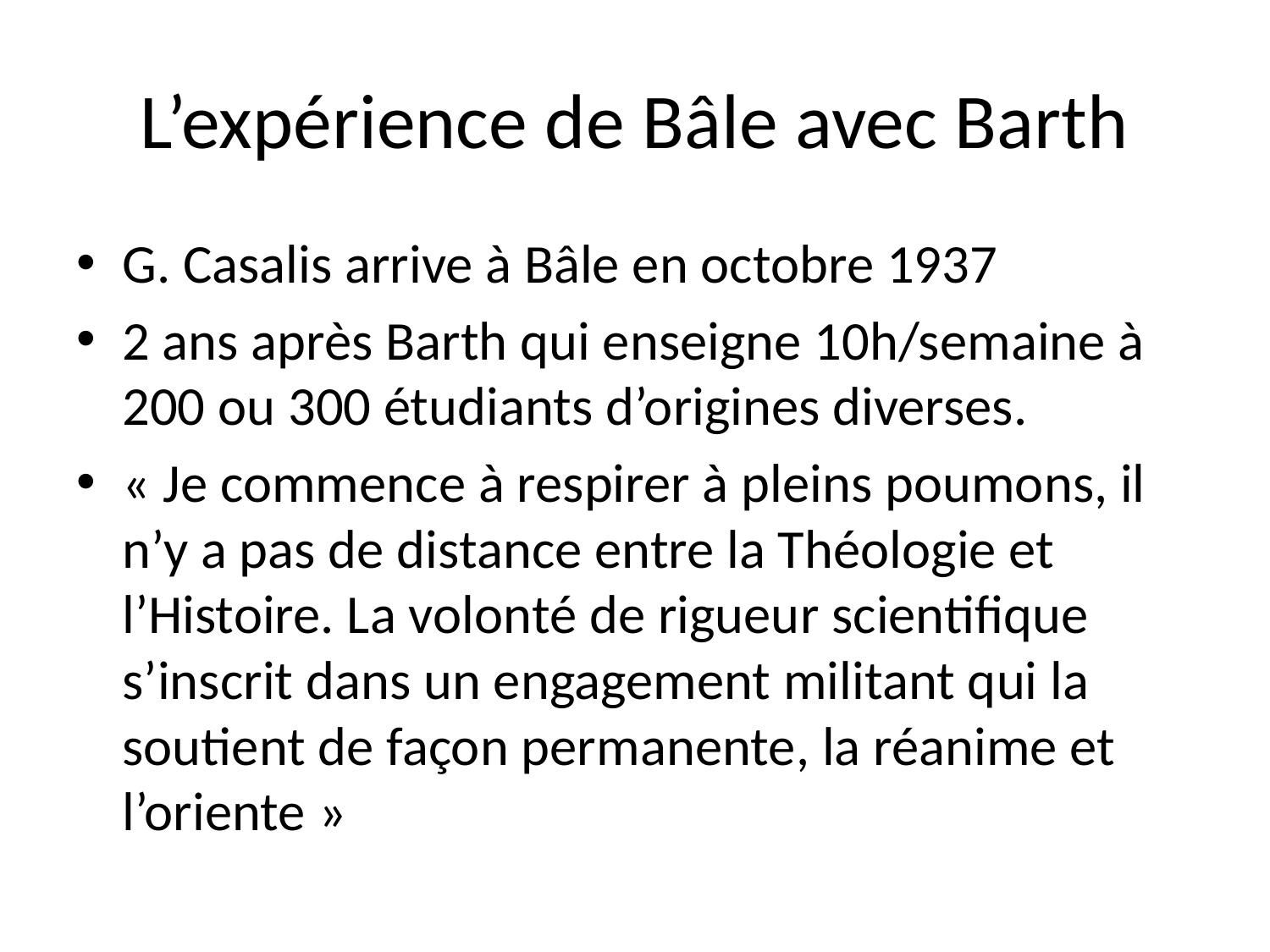

# L’expérience de Bâle avec Barth
G. Casalis arrive à Bâle en octobre 1937
2 ans après Barth qui enseigne 10h/semaine à 200 ou 300 étudiants d’origines diverses.
« Je commence à respirer à pleins poumons, il n’y a pas de distance entre la Théologie et l’Histoire. La volonté de rigueur scientifique s’inscrit dans un engagement militant qui la soutient de façon permanente, la réanime et l’oriente »